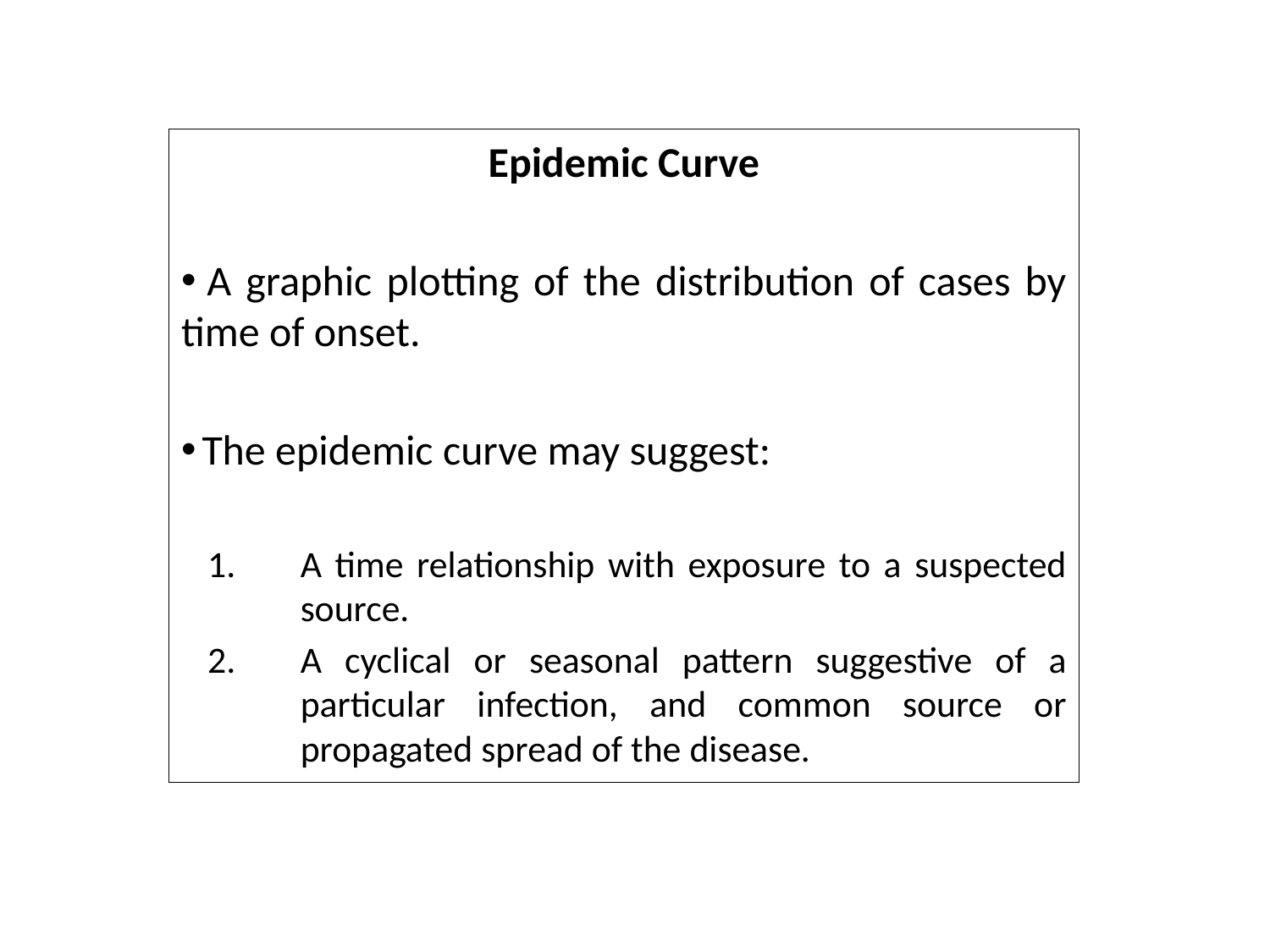

Epidemic Curve

 A graphic plotting of the distribution of cases by time of onset.

 The epidemic curve may suggest:

A time relationship with exposure to a suspected source.
A cyclical or seasonal pattern suggestive of a particular infection, and common source or propagated spread of the disease.